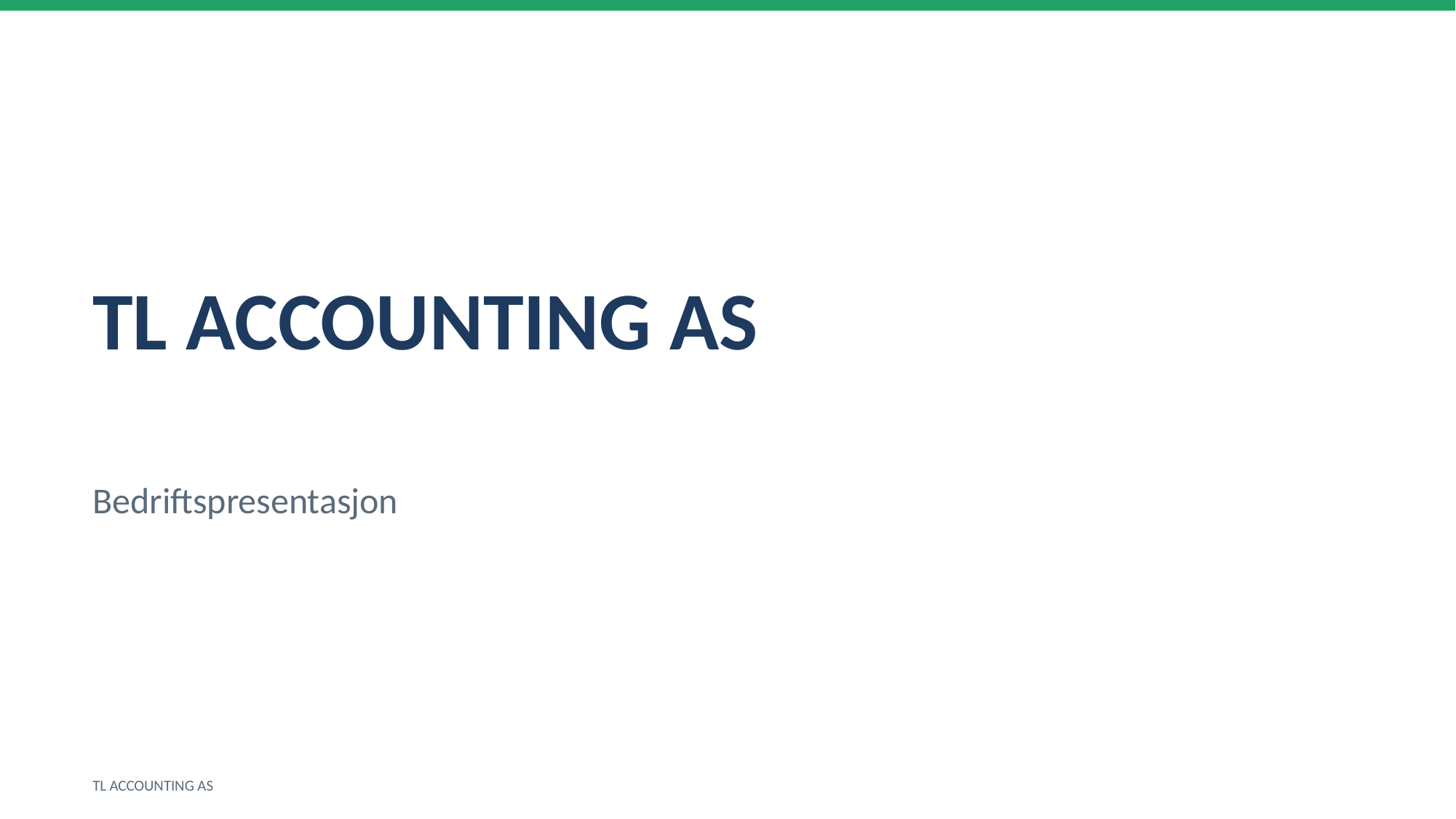

TL ACCOUNTING AS
Bedriftspresentasjon
TL ACCOUNTING AS